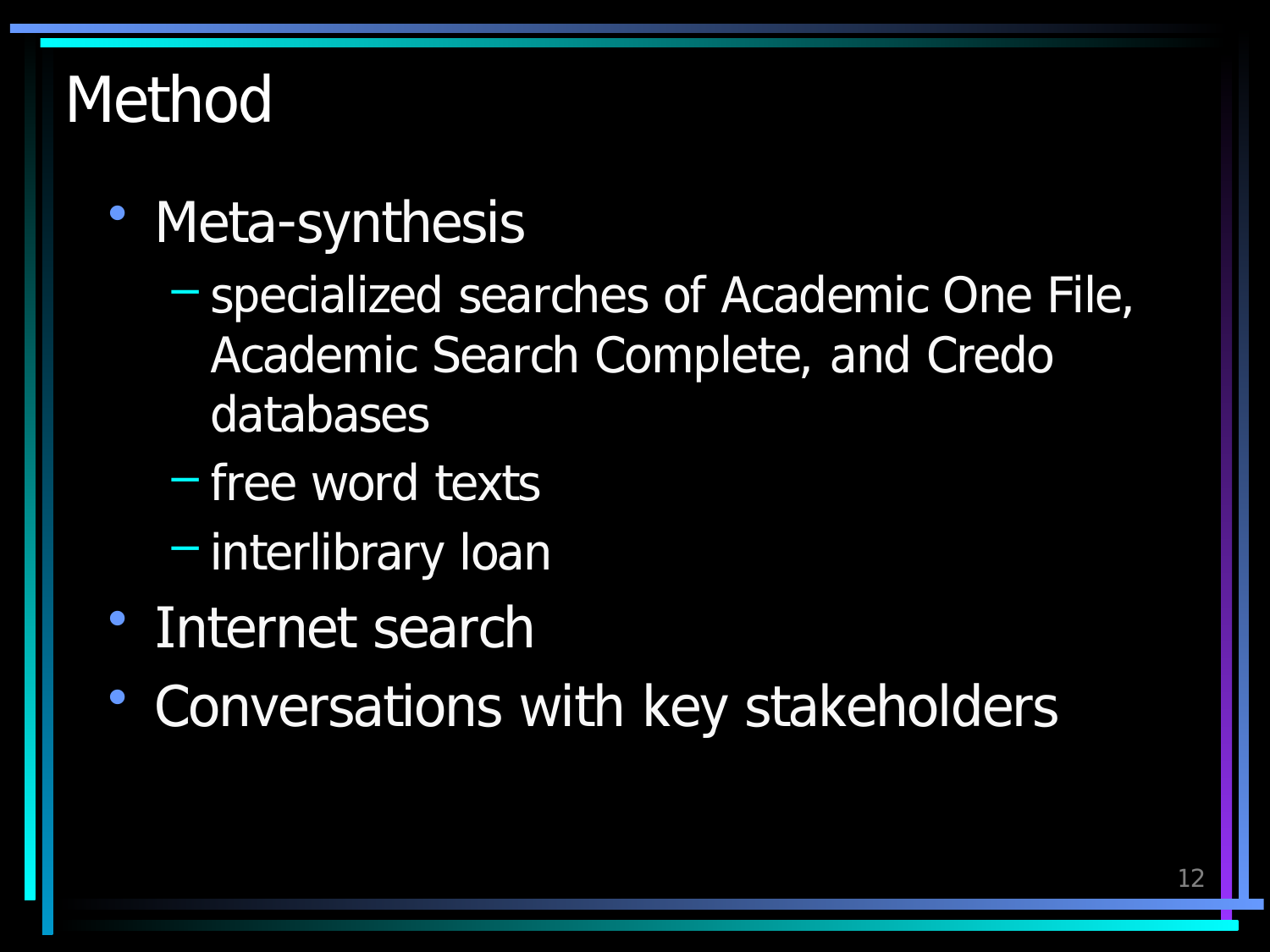

# Method
Meta-synthesis
specialized searches of Academic One File, Academic Search Complete, and Credo databases
free word texts
interlibrary loan
Internet search
Conversations with key stakeholders
12